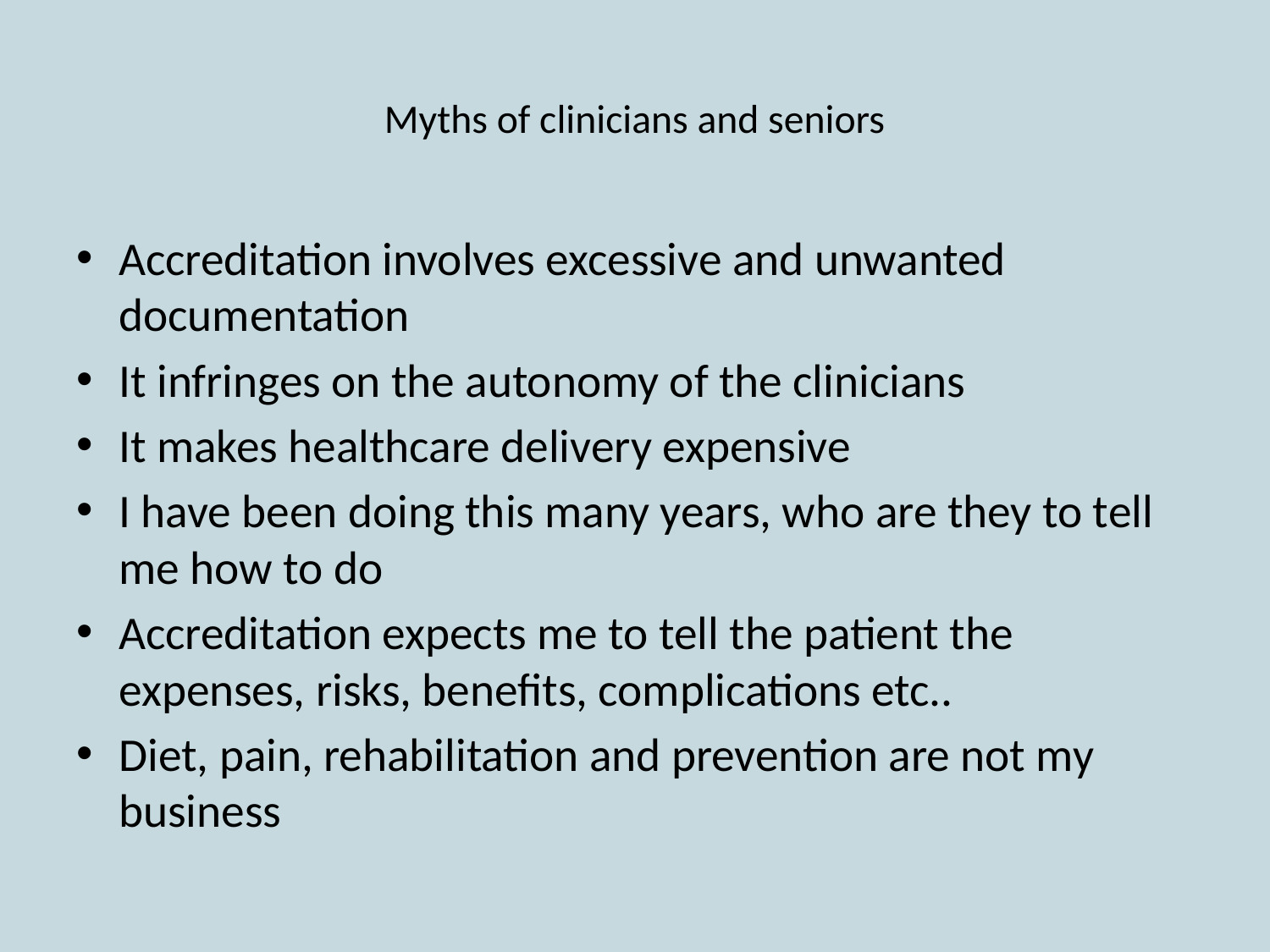

# Myths of clinicians and seniors
Accreditation involves excessive and unwanted documentation
It infringes on the autonomy of the clinicians
It makes healthcare delivery expensive
I have been doing this many years, who are they to tell me how to do
Accreditation expects me to tell the patient the expenses, risks, benefits, complications etc..
Diet, pain, rehabilitation and prevention are not my business